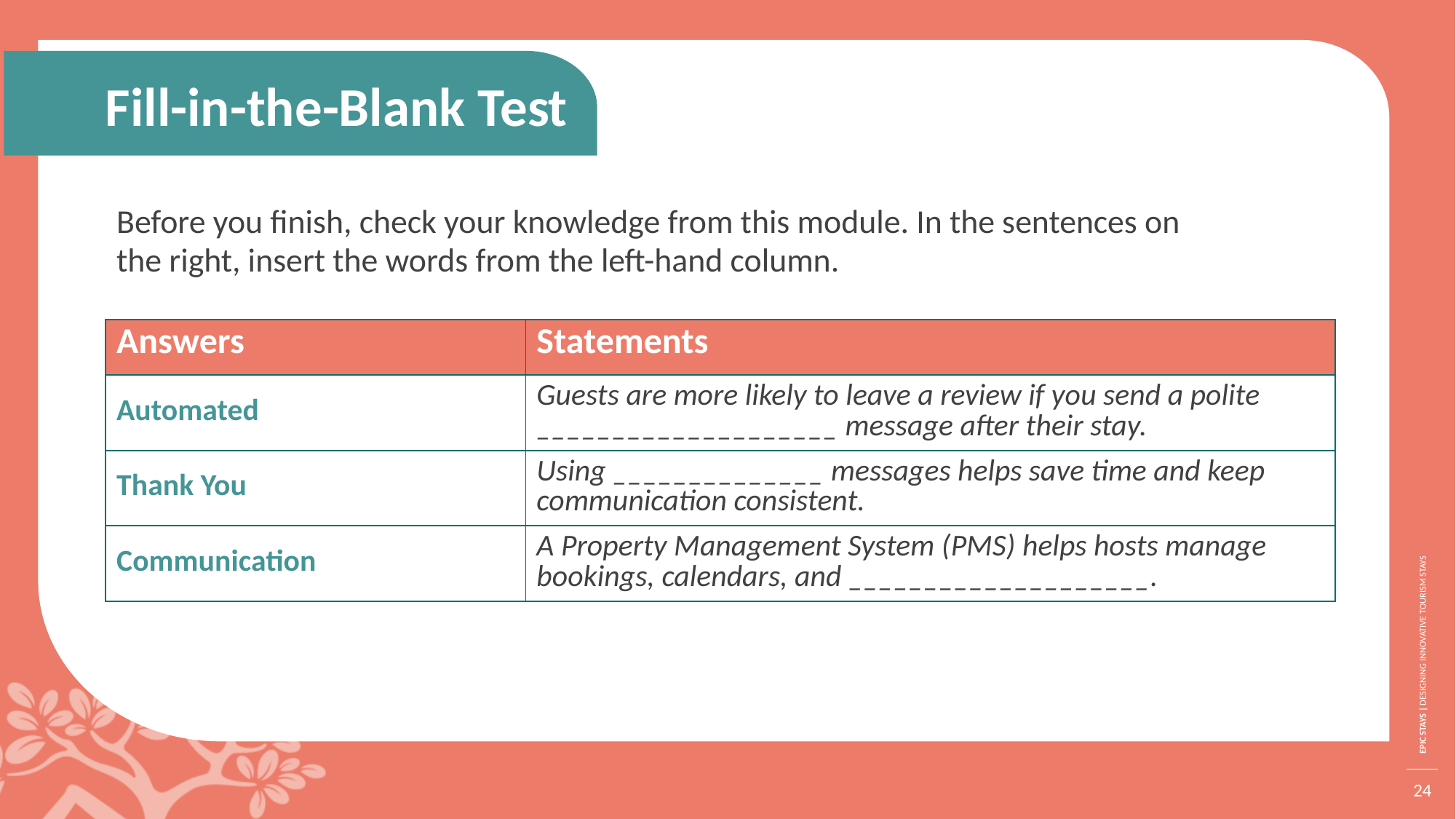

Fill-in-the-Blank Test
Before you finish, check your knowledge from this module. In the sentences on the right, insert the words from the left-hand column.

| Answers | Statements |
| --- | --- |
| Automated | Guests are more likely to leave a review if you send a polite \_\_\_\_\_\_\_\_\_\_\_\_\_\_\_\_\_\_\_\_ message after their stay. |
| Thank You | Using \_\_\_\_\_\_\_\_\_\_\_\_\_\_ messages helps save time and keep communication consistent. |
| Communication | A Property Management System (PMS) helps hosts manage bookings, calendars, and \_\_\_\_\_\_\_\_\_\_\_\_\_\_\_\_\_\_\_\_. |
24